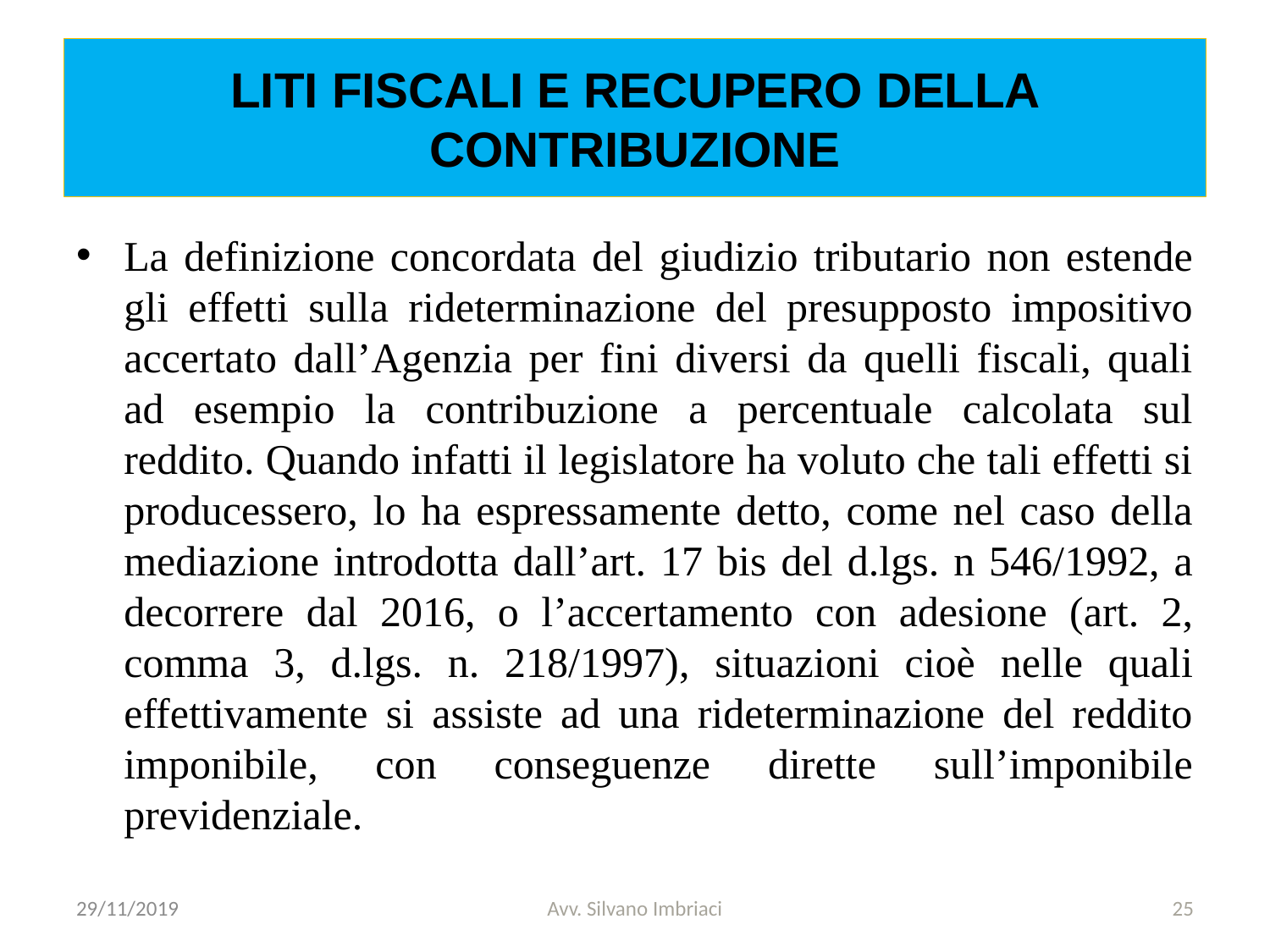

# LITI FISCALI E RECUPERO DELLA CONTRIBUZIONE
La definizione concordata del giudizio tributario non estende gli effetti sulla rideterminazione del presupposto impositivo accertato dall’Agenzia per fini diversi da quelli fiscali, quali ad esempio la contribuzione a percentuale calcolata sul reddito. Quando infatti il legislatore ha voluto che tali effetti si producessero, lo ha espressamente detto, come nel caso della mediazione introdotta dall’art. 17 bis del d.lgs. n 546/1992, a decorrere dal 2016, o l’accertamento con adesione (art. 2, comma 3, d.lgs. n. 218/1997), situazioni cioè nelle quali effettivamente si assiste ad una rideterminazione del reddito imponibile, con conseguenze dirette sull’imponibile previdenziale.
29/11/2019
Avv. Silvano Imbriaci
25